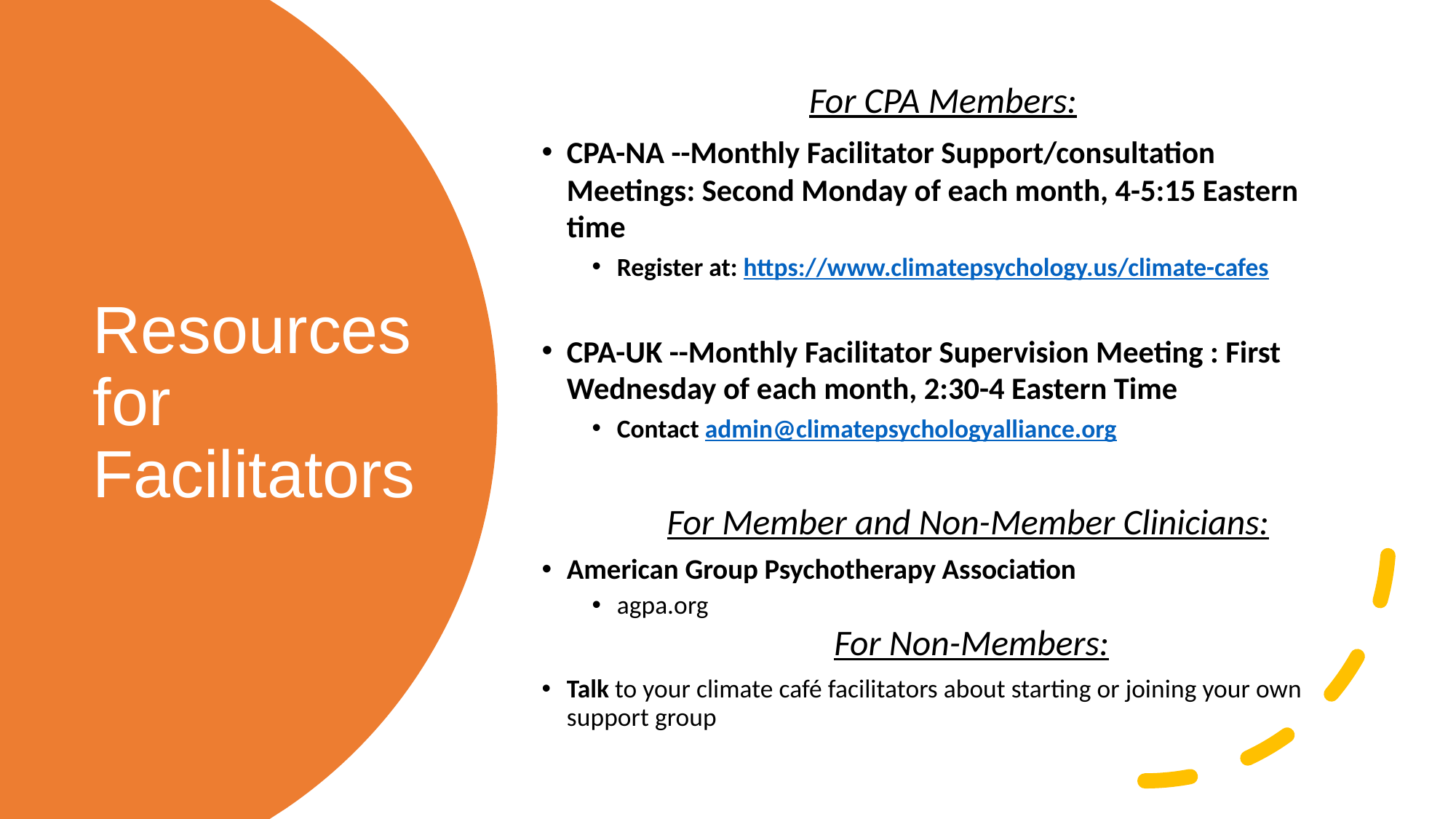

For CPA Members:
CPA-NA --Monthly Facilitator Support/consultation Meetings: Second Monday of each month, 4-5:15 Eastern time
Register at: https://www.climatepsychology.us/climate-cafes

CPA-UK --Monthly Facilitator Supervision Meeting : First Wednesday of each month, 2:30-4 Eastern Time
Contact admin@climatepsychologyalliance.org

For Member and Non-Member Clinicians:
American Group Psychotherapy Association
agpa.org
 For Non-Members:
Talk to your climate café facilitators about starting or joining your own support group
# Resources for Facilitators

Copyright 2023 Climate Psychology Alliance- North America